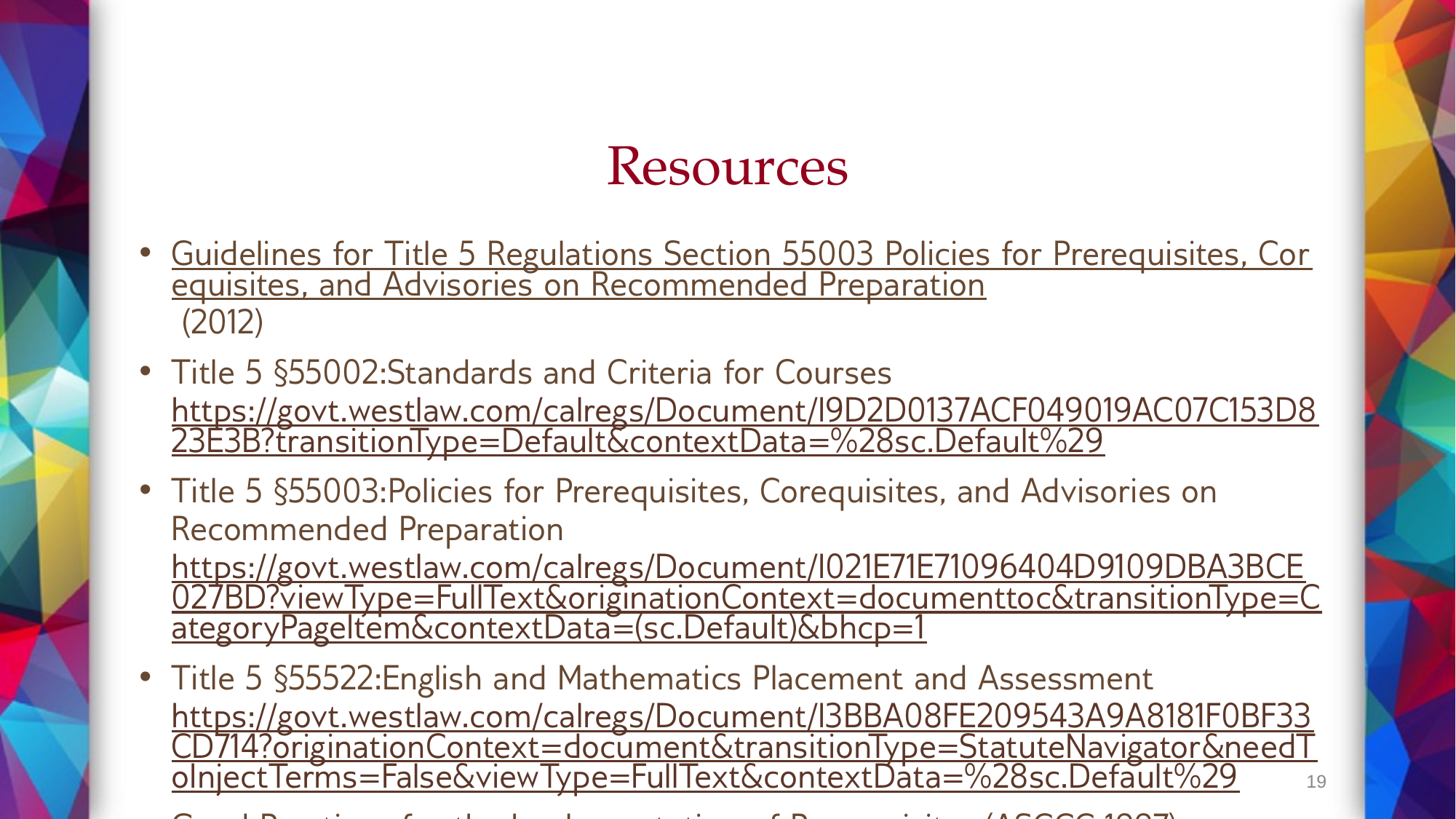

# Resources
Guidelines for Title 5 Regulations Section 55003 Policies for Prerequisites, Corequisites, and Advisories on Recommended Preparation (2012)
Title 5 §55002:Standards and Criteria for Courses https://govt.westlaw.com/calregs/Document/I9D2D0137ACF049019AC07C153D823E3B?transitionType=Default&contextData=%28sc.Default%29
Title 5 §55003:Policies for Prerequisites, Corequisites, and Advisories on Recommended Preparation https://govt.westlaw.com/calregs/Document/I021E71E71096404D9109DBA3BCE027BD?viewType=FullText&originationContext=documenttoc&transitionType=CategoryPageItem&contextData=(sc.Default)&bhcp=1
Title 5 §55522:English and Mathematics Placement and Assessment https://govt.westlaw.com/calregs/Document/I3BBA08FE209543A9A8181F0BF33CD714?originationContext=document&transitionType=StatuteNavigator&needToInjectTerms=False&viewType=FullText&contextData=%28sc.Default%29
Good Practices for the Implementation of Prerequisites (ASCCC 1997)
Information is a little dated and in some cases refers to Title 5 practices that have since been revised, but good practices are still relevant